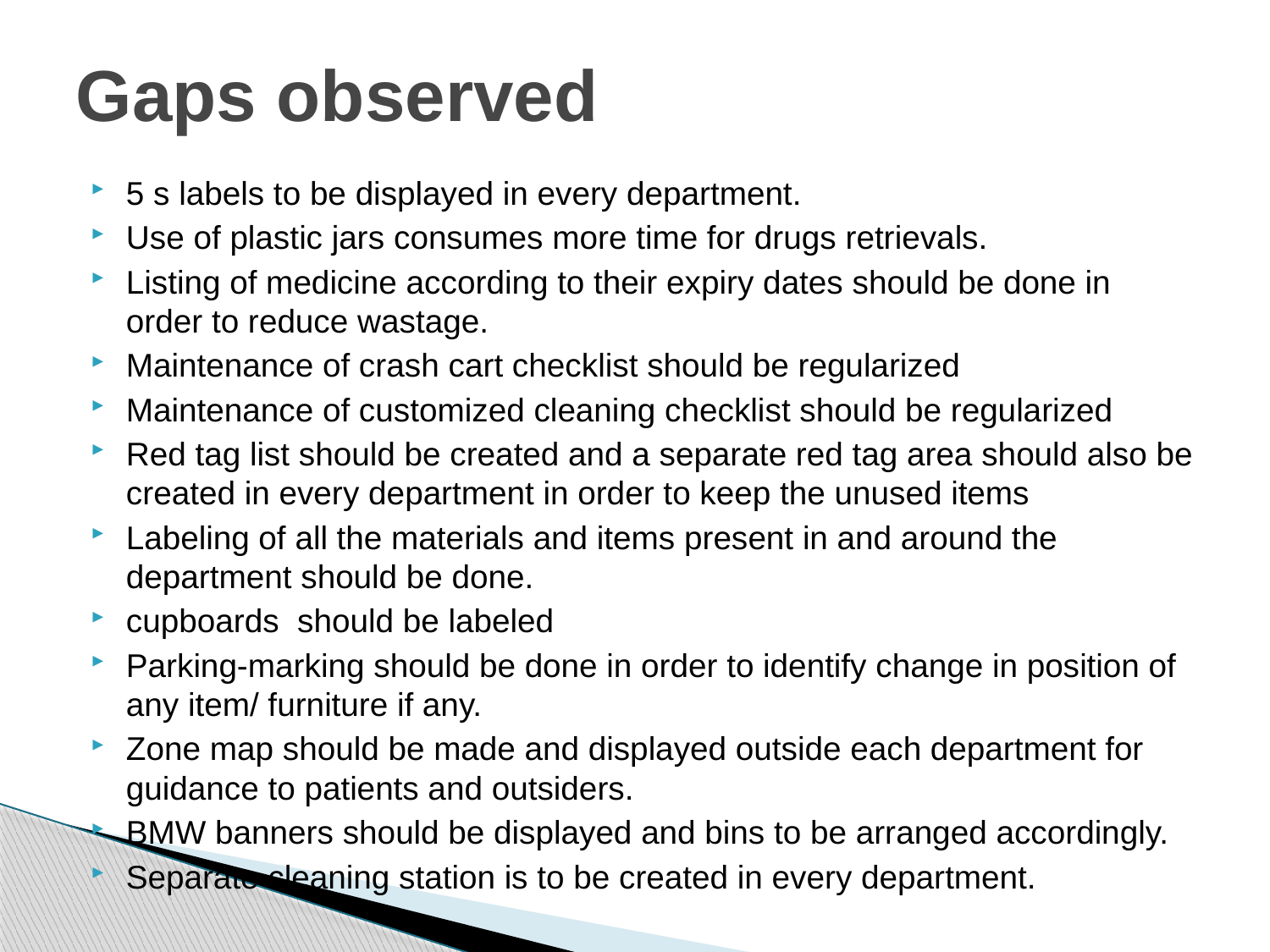

# Gaps observed
5 s labels to be displayed in every department.
Use of plastic jars consumes more time for drugs retrievals.
Listing of medicine according to their expiry dates should be done in order to reduce wastage.
Maintenance of crash cart checklist should be regularized
Maintenance of customized cleaning checklist should be regularized
Red tag list should be created and a separate red tag area should also be created in every department in order to keep the unused items
Labeling of all the materials and items present in and around the department should be done.
cupboards  should be labeled
Parking-marking should be done in order to identify change in position of any item/ furniture if any.
Zone map should be made and displayed outside each department for guidance to patients and outsiders.
BMW banners should be displayed and bins to be arranged accordingly.
Separate cleaning station is to be created in every department.